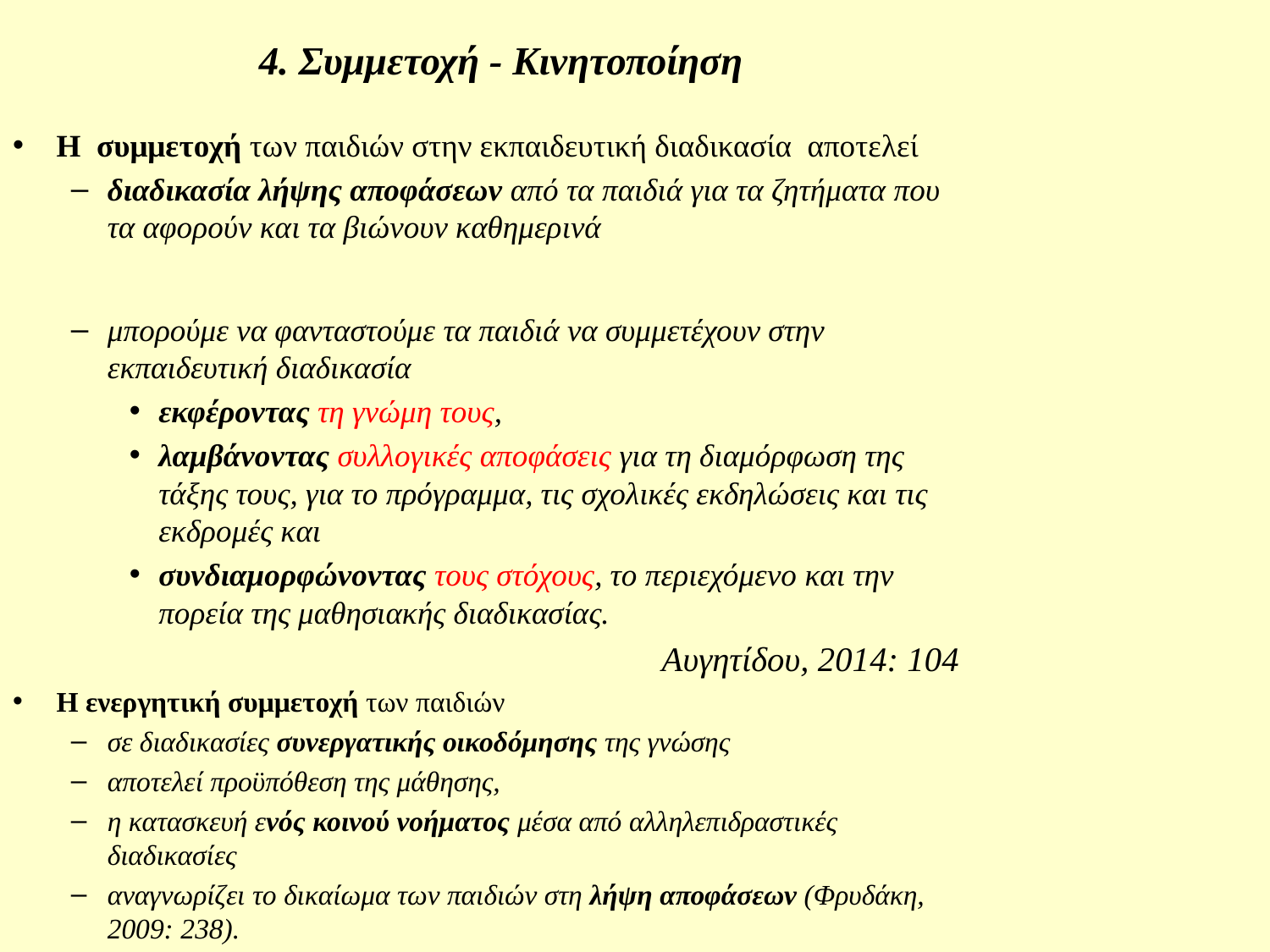

# 4. Συμμετοχή - Κινητοποίηση
Η  συμμετοχή των παιδιών στην εκπαιδευτική διαδικασία  αποτελεί
διαδικασία λήψης αποφάσεων από τα παιδιά για τα ζητήματα που τα αφορούν και τα βιώνουν καθημερινά

μπορούμε να φανταστούμε τα παιδιά να συμμετέχουν στην εκπαιδευτική διαδικασία
εκφέροντας τη γνώμη τους,
λαμβάνοντας συλλογικές αποφάσεις για τη διαμόρφωση της τάξης τους, για το πρόγραμμα, τις σχολικές εκδηλώσεις και τις εκδρομές και
συνδιαμορφώνοντας τους στόχους, το περιεχόμενο και την πορεία της μαθησιακής διαδικασίας.
Αυγητίδου, 2014: 104
Η ενεργητική συμμετοχή των παιδιών
σε διαδικασίες συνεργατικής οικοδόμησης της γνώσης
αποτελεί προϋπόθεση της μάθησης,
η κατασκευή ενός κοινού νοήματος μέσα από αλληλεπιδραστικές διαδικασίες
αναγνωρίζει το δικαίωμα των παιδιών στη λήψη αποφάσεων (Φρυδάκη, 2009: 238).